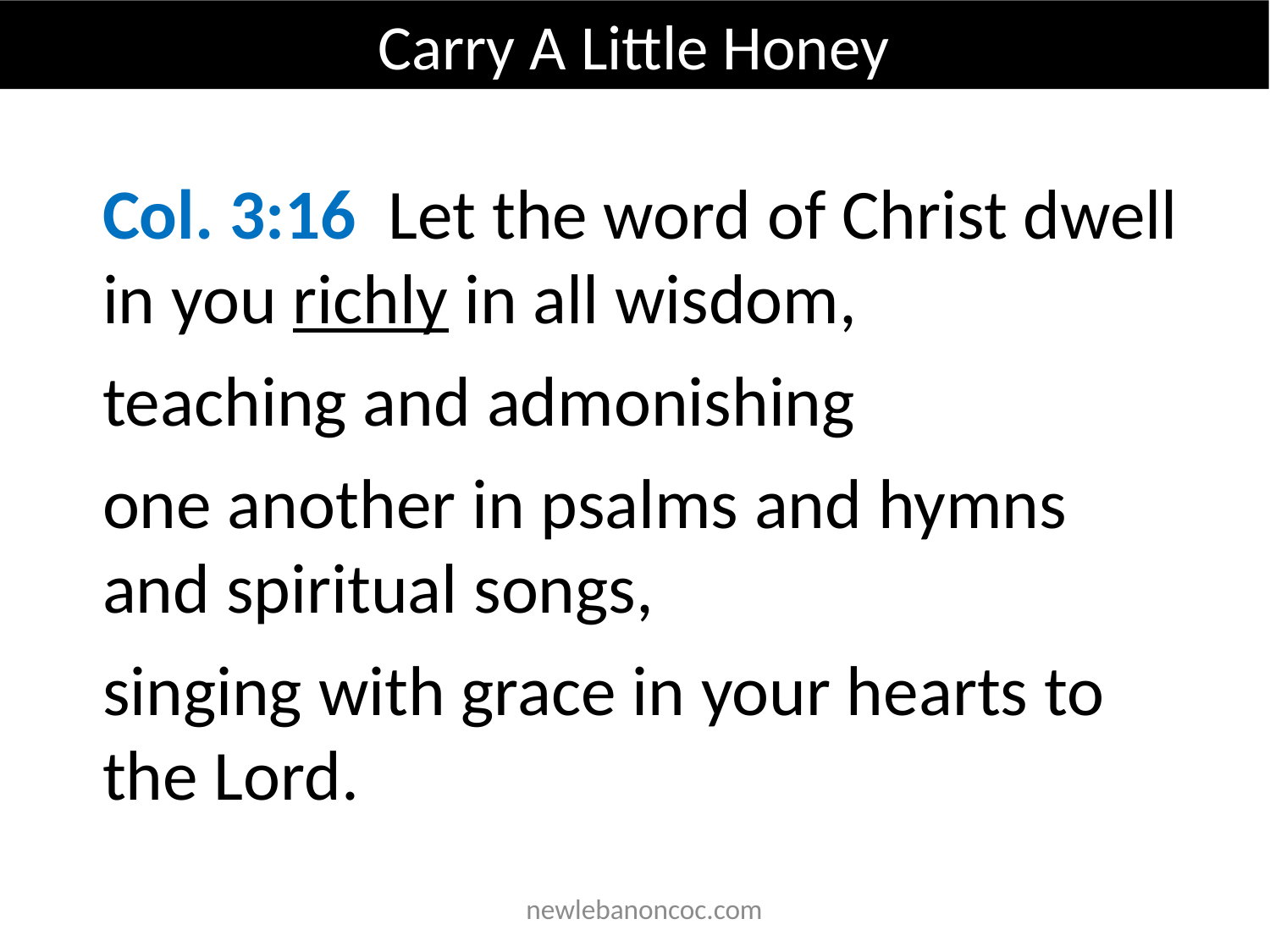

Carry A Little Honey
Col. 3:16  Let the word of Christ dwell in you richly in all wisdom,
teaching and admonishing
one another in psalms and hymns and spiritual songs,
singing with grace in your hearts to the Lord.
   newlebanoncoc.com